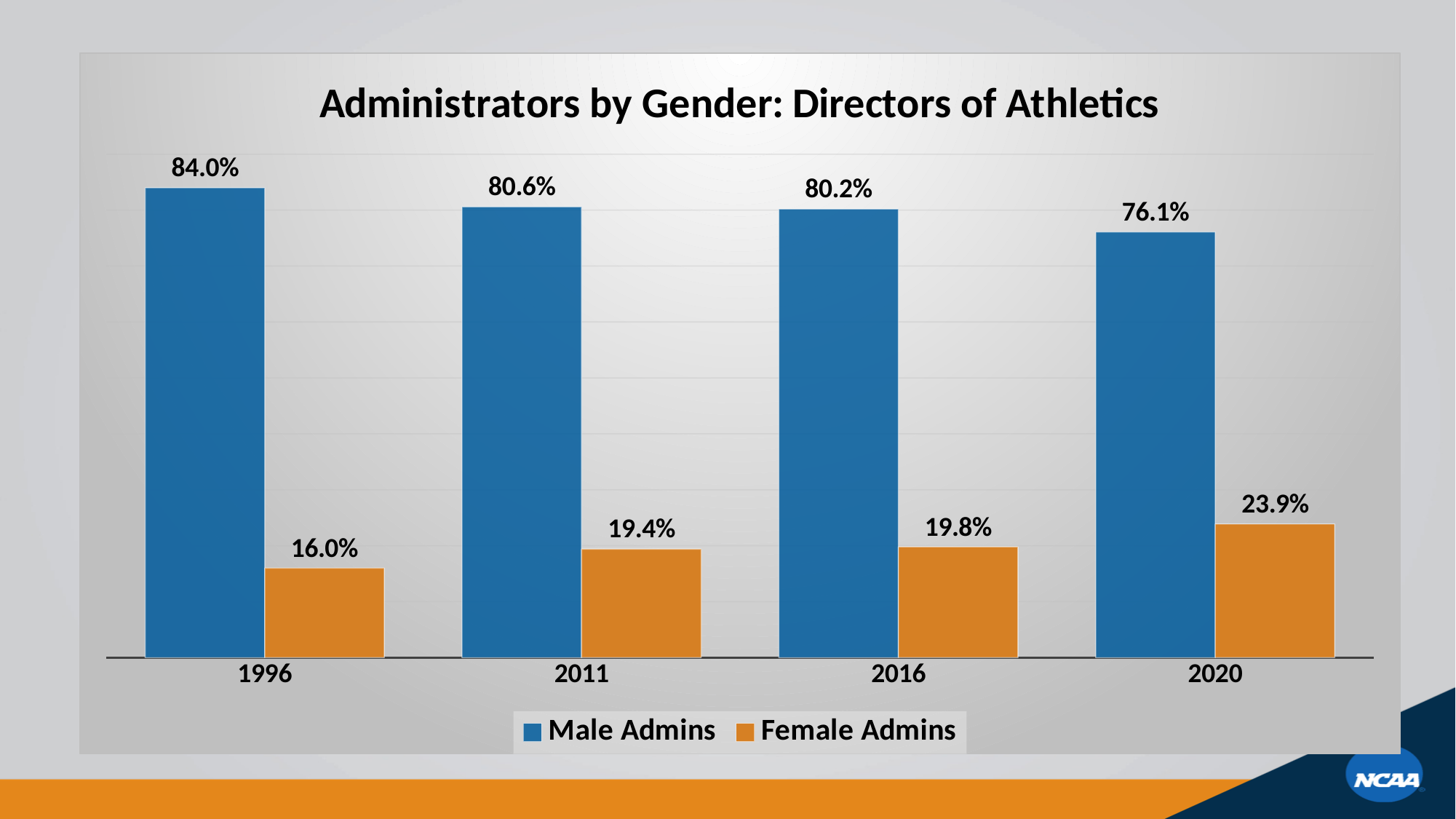

### Chart: Administrators by Gender: Directors of Athletics

| Category | Male Admins | Female Admins |
|---|---|---|
| 1996 | 0.84 | 0.16 |
| 2011 | 0.806 | 0.194 |
| 2016 | 0.802 | 0.198 |
| 2020 | 0.761 | 0.239 |